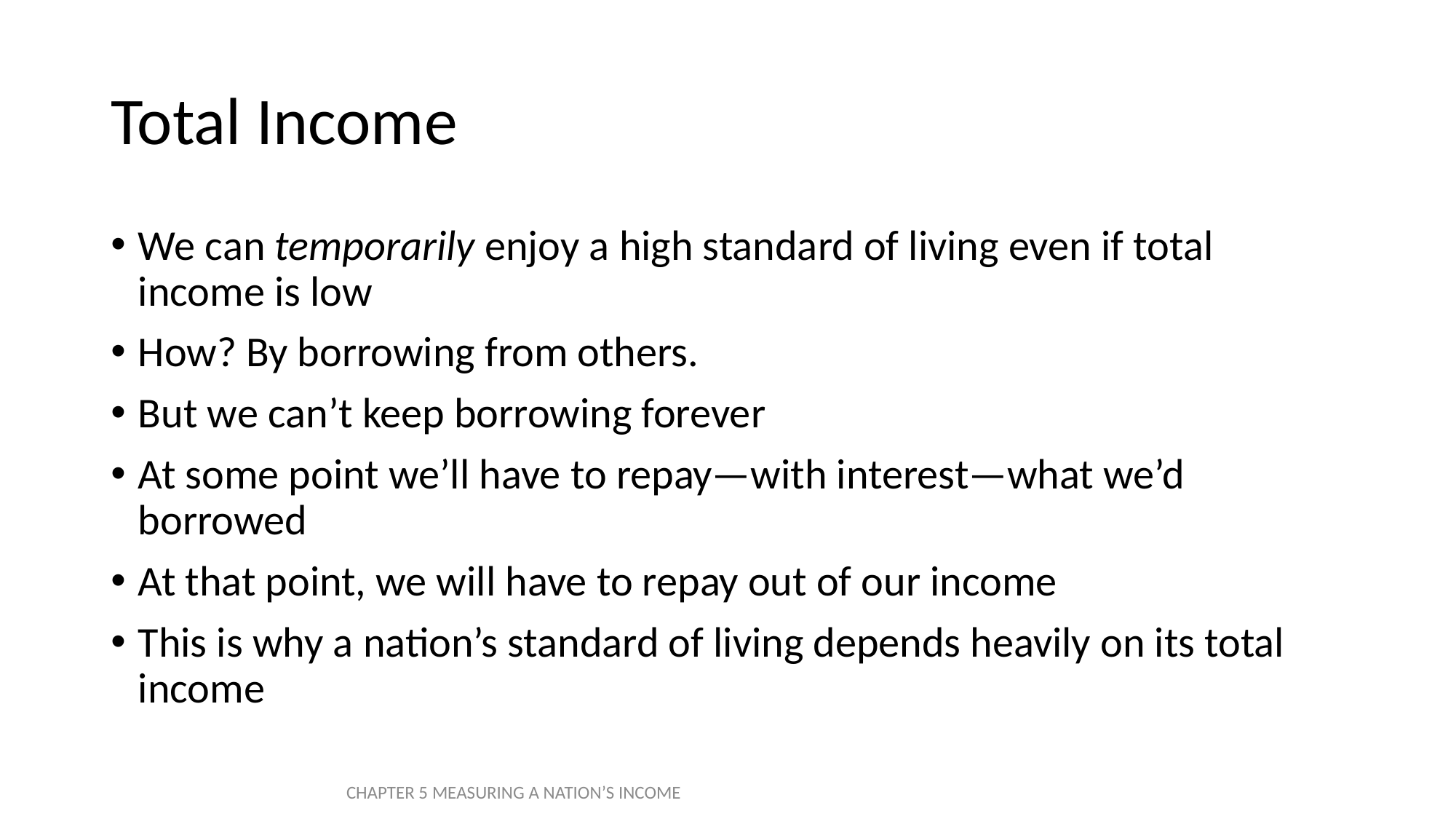

# Total Income
We can temporarily enjoy a high standard of living even if total income is low
How? By borrowing from others.
But we can’t keep borrowing forever
At some point we’ll have to repay—with interest—what we’d borrowed
At that point, we will have to repay out of our income
This is why a nation’s standard of living depends heavily on its total income

CHAPTER 5 MEASURING A NATION’S INCOME